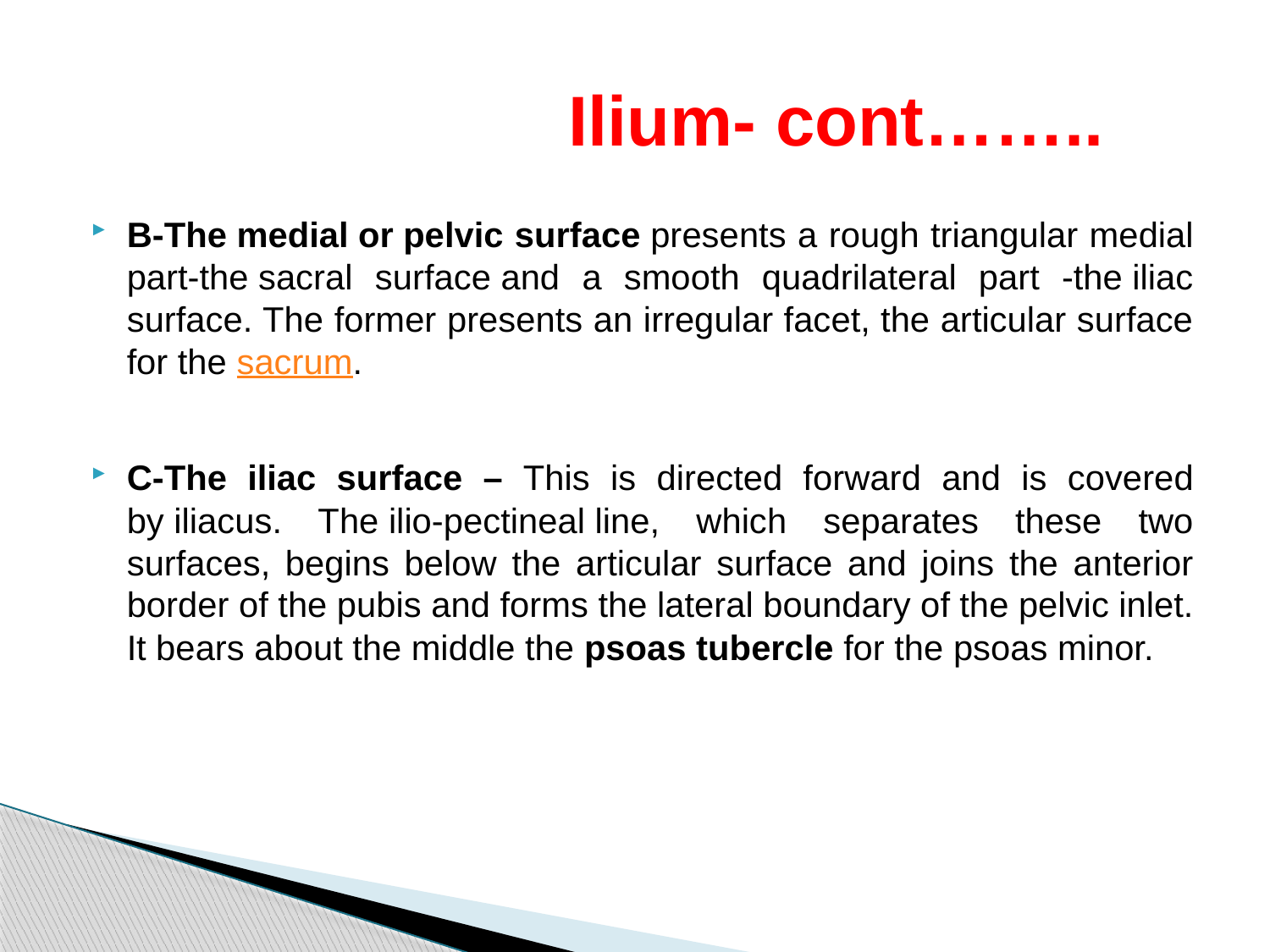

# Ilium- cont……..
B-The medial or pelvic surface presents a rough triangular medial part-the sacral surface and a smooth quadrilateral part -the iliac surface. The former presents an irregular facet, the articular surface for the sacrum.

C-The iliac surface – This is directed forward and is covered by iliacus. The ilio-pectineal line, which separates these two surfaces, begins below the articular surface and joins the anterior border of the pubis and forms the lateral boundary of the pelvic inlet. It bears about the middle the psoas tubercle for the psoas minor.